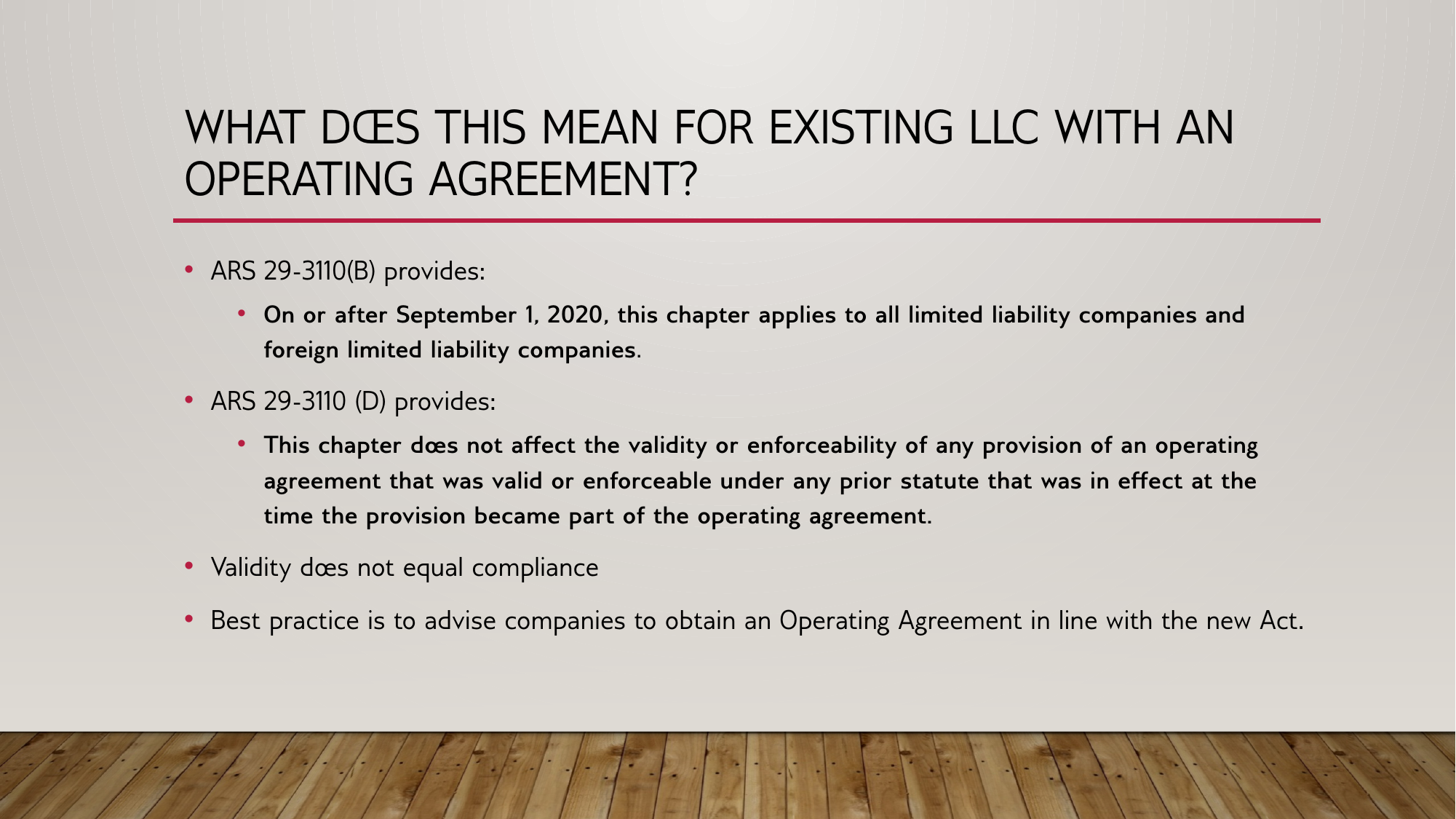

# What does this mean for existing llc with an operating agreement?
ARS 29-3110(B) provides:
On or after September 1, 2020, this chapter applies to all limited liability companies and foreign limited liability companies.
ARS 29-3110 (D) provides:
This chapter does not affect the validity or enforceability of any provision of an operating agreement that was valid or enforceable under any prior statute that was in effect at the time the provision became part of the operating agreement.
Validity does not equal compliance
Best practice is to advise companies to obtain an Operating Agreement in line with the new Act.